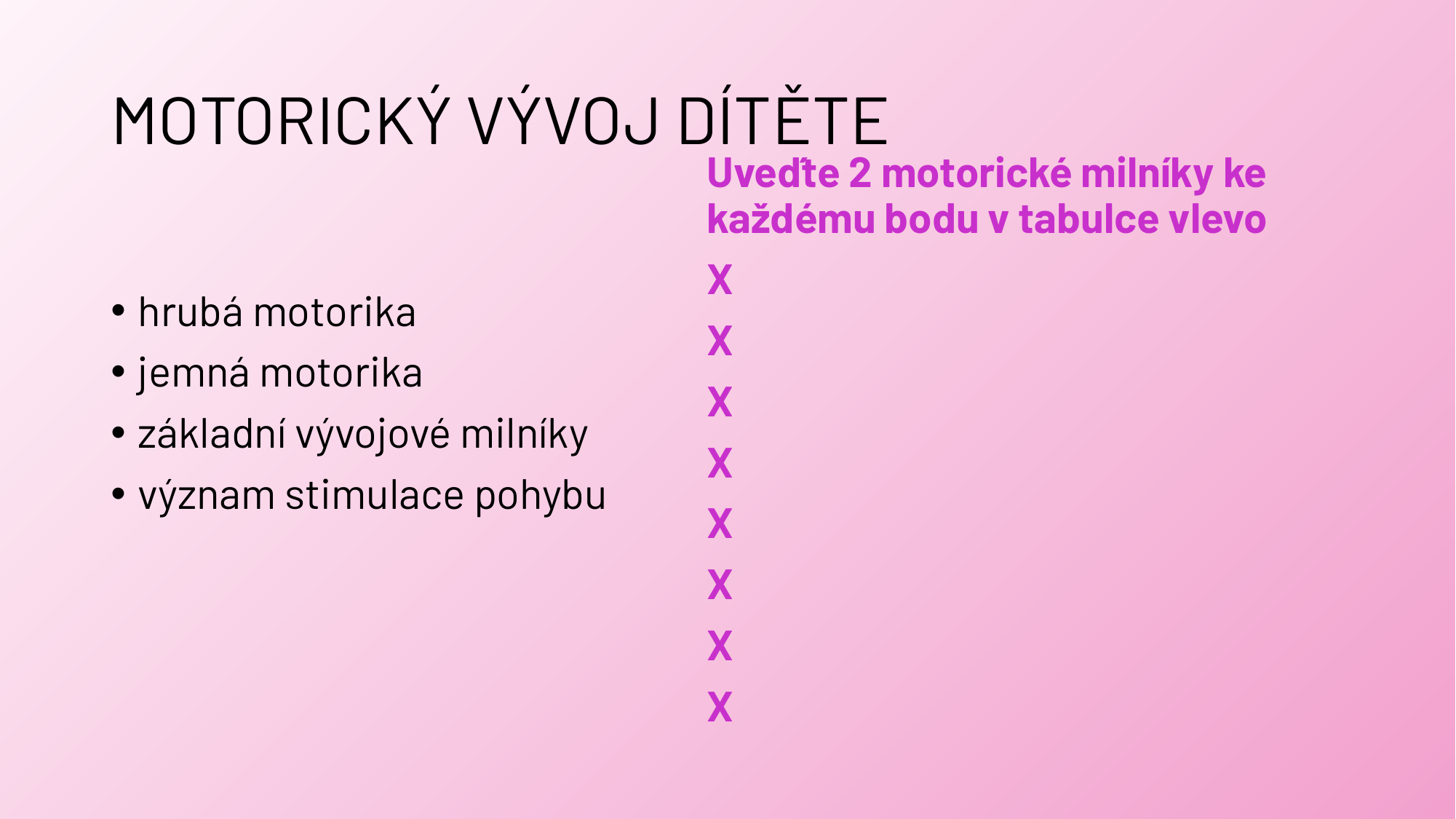

# MOTORICKÝ VÝVOJ DÍTĚTE
Uveďte 2 motorické milníky ke každému bodu v tabulce vlevo
X
X
X
X
X
X
X
X

hrubá motorika
jemná motorika
základní vývojové milníky
význam stimulace pohybu